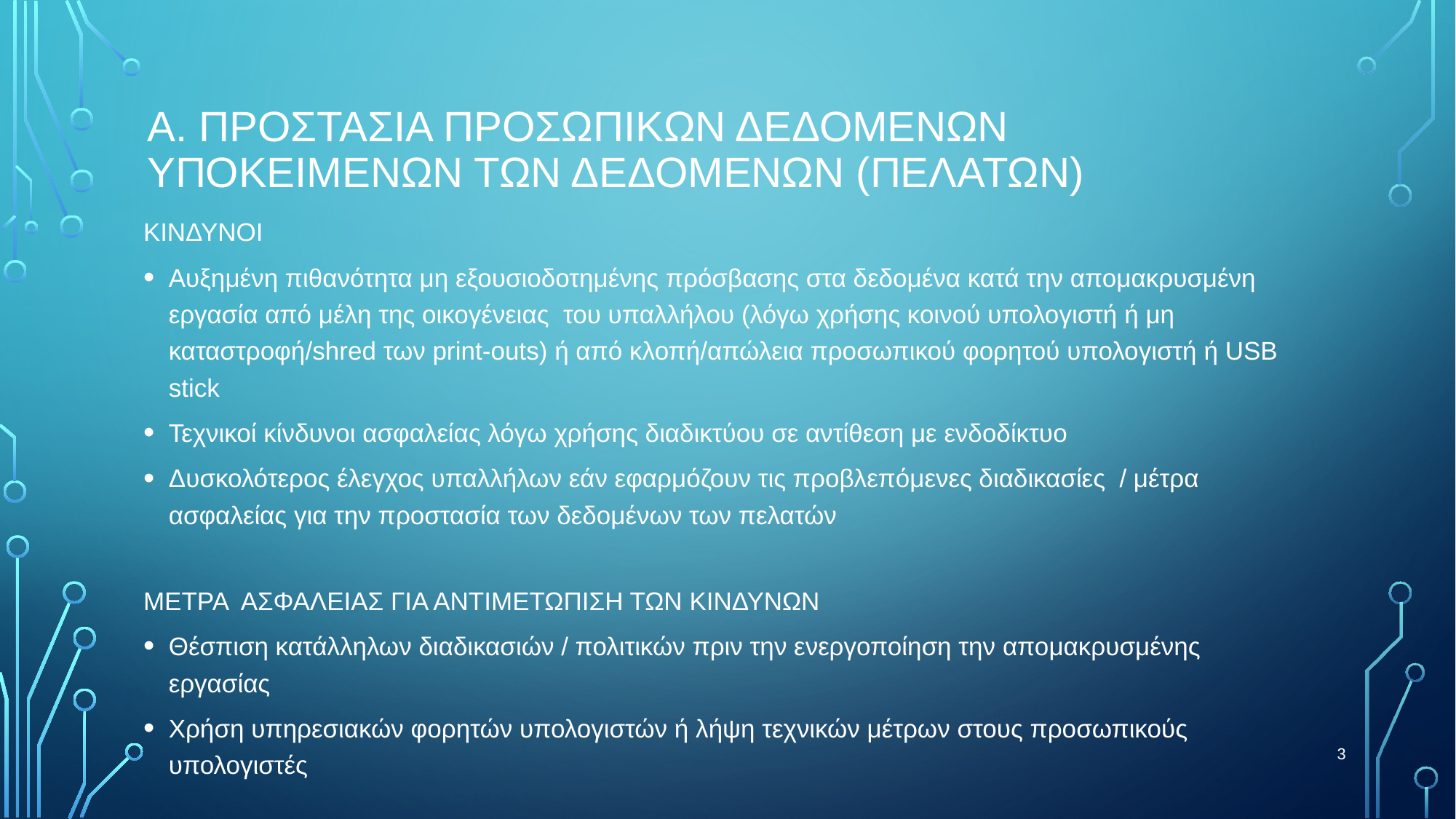

# Α. Προστασια προσωπικΩν δεδομενων Υποκειμενων Των δεδομενων (πελατων)
ΚΙΝΔΥΝΟΙ
Αυξημένη πιθανότητα μη εξουσιοδοτημένης πρόσβασης στα δεδομένα κατά την απομακρυσμένη εργασία από μέλη της οικογένειας  του υπαλλήλου (λόγω χρήσης κοινού υπολογιστή ή μη καταστροφή/shred των print-outs) ή από κλοπή/απώλεια προσωπικού φορητού υπολογιστή ή USB stick
Τεχνικοί κίνδυνοι ασφαλείας λόγω χρήσης διαδικτύου σε αντίθεση με ενδοδίκτυο
Δυσκολότερος έλεγχος υπαλλήλων εάν εφαρμόζουν τις προβλεπόμενες διαδικασίες  / μέτρα ασφαλείας για την προστασία των δεδομένων των πελατών

ΜΕΤΡΑ  ΑΣΦΑΛΕΙΑΣ ΓΙΑ ΑΝΤΙΜΕΤΩΠΙΣΗ ΤΩΝ ΚΙΝΔΥΝΩΝ
Θέσπιση κατάλληλων διαδικασιών / πολιτικών πριν την ενεργοποίηση την απομακρυσμένης εργασίας
Χρήση υπηρεσιακών φορητών υπολογιστών ή λήψη τεχνικών μέτρων στους προσωπικούς υπολογιστές

3